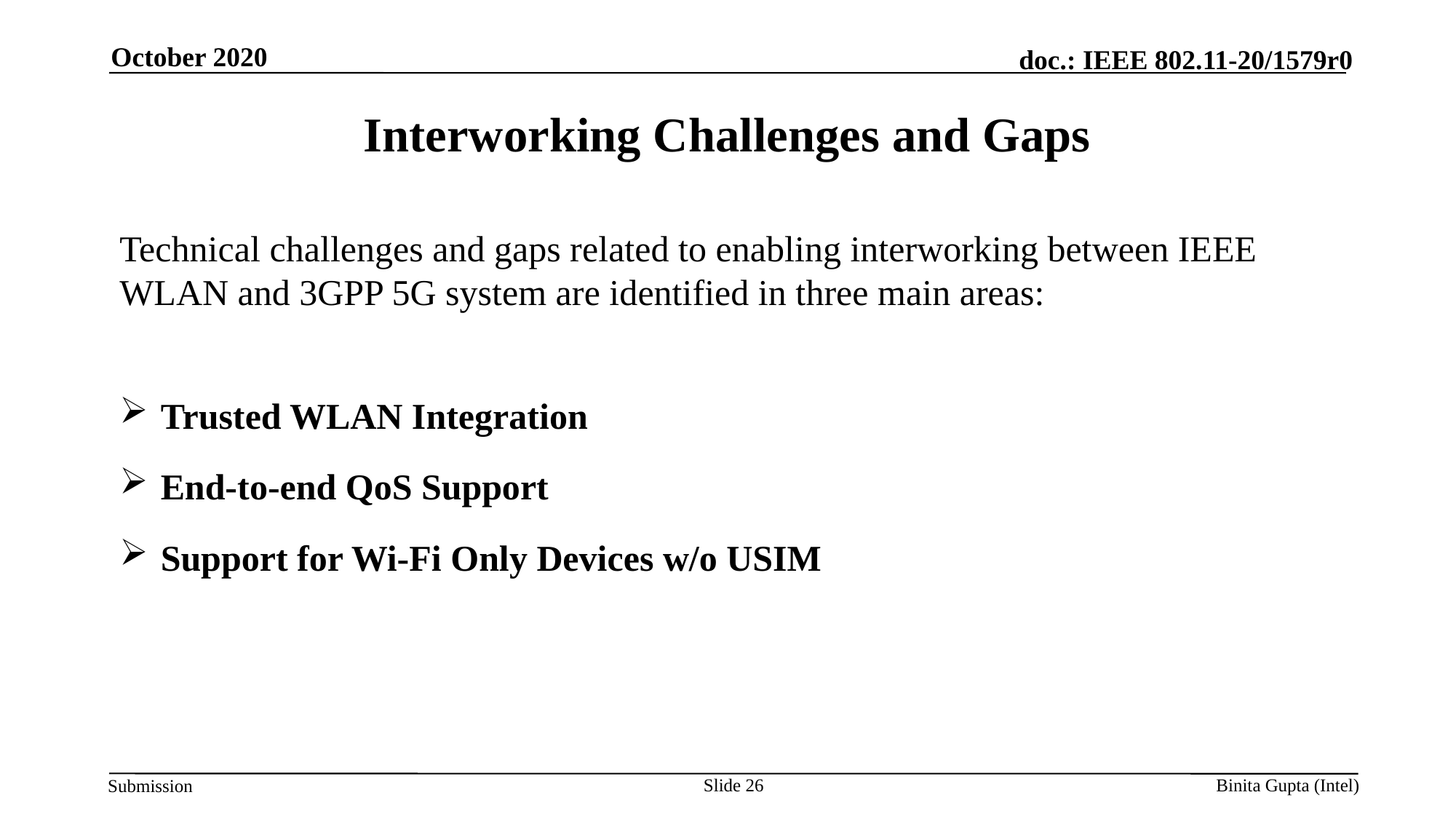

October 2020
# Interworking Challenges and Gaps
Technical challenges and gaps related to enabling interworking between IEEE WLAN and 3GPP 5G system are identified in three main areas:

Trusted WLAN Integration
End-to-end QoS Support
Support for Wi-Fi Only Devices w/o USIM

Slide 26
Binita Gupta (Intel)